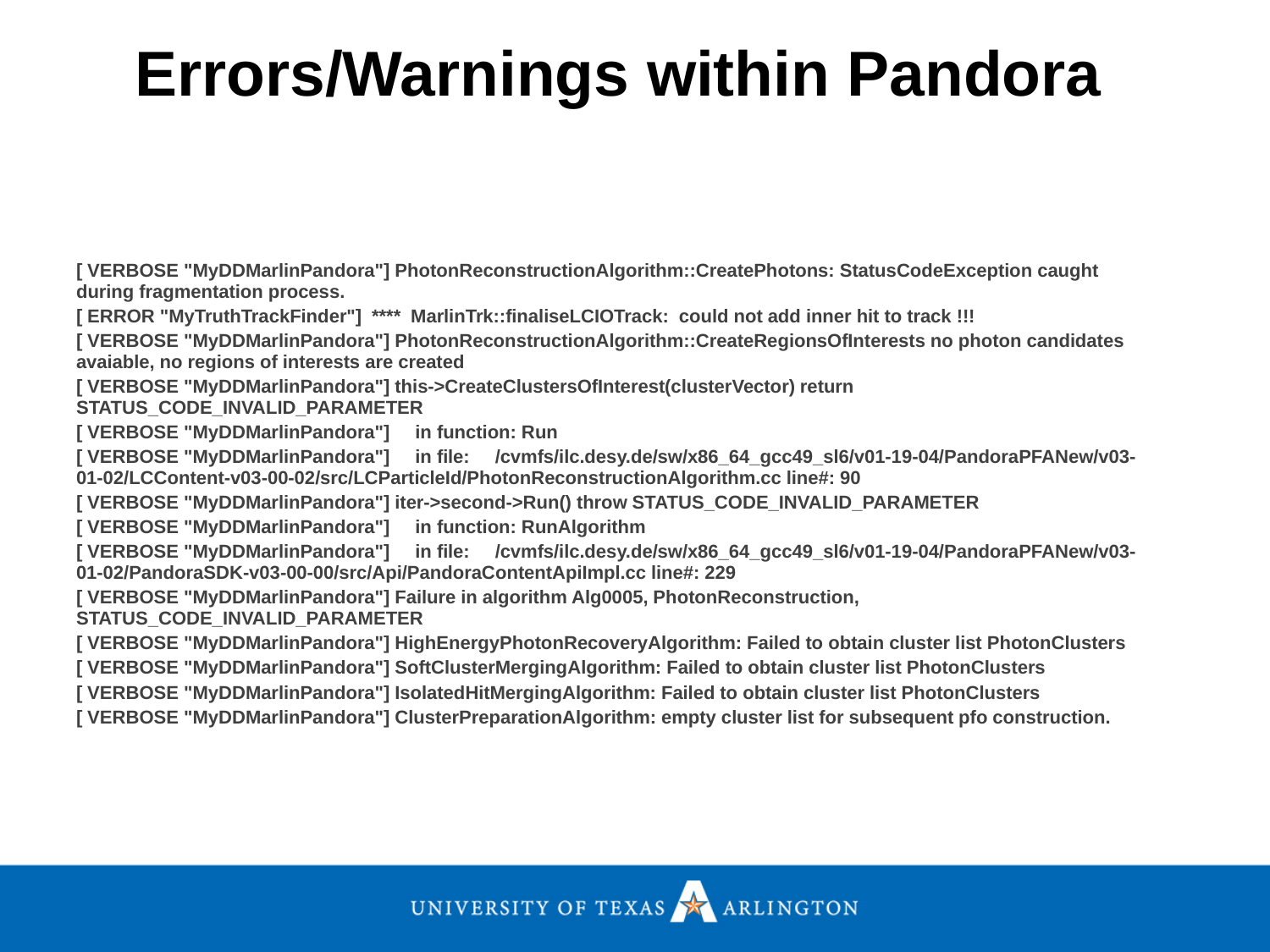

Errors/Warnings within Pandora
[ VERBOSE "MyDDMarlinPandora"] PhotonReconstructionAlgorithm::CreatePhotons: StatusCodeException caught during fragmentation process.
[ ERROR "MyTruthTrackFinder"]  ****  MarlinTrk::finaliseLCIOTrack:  could not add inner hit to track !!!
[ VERBOSE "MyDDMarlinPandora"] PhotonReconstructionAlgorithm::CreateRegionsOfInterests no photon candidates avaiable, no regions of interests are created
[ VERBOSE "MyDDMarlinPandora"] this->CreateClustersOfInterest(clusterVector) return STATUS_CODE_INVALID_PARAMETER
[ VERBOSE "MyDDMarlinPandora"]     in function: Run
[ VERBOSE "MyDDMarlinPandora"]     in file:     /cvmfs/ilc.desy.de/sw/x86_64_gcc49_sl6/v01-19-04/PandoraPFANew/v03-01-02/LCContent-v03-00-02/src/LCParticleId/PhotonReconstructionAlgorithm.cc line#: 90
[ VERBOSE "MyDDMarlinPandora"] iter->second->Run() throw STATUS_CODE_INVALID_PARAMETER
[ VERBOSE "MyDDMarlinPandora"]     in function: RunAlgorithm
[ VERBOSE "MyDDMarlinPandora"]     in file:     /cvmfs/ilc.desy.de/sw/x86_64_gcc49_sl6/v01-19-04/PandoraPFANew/v03-01-02/PandoraSDK-v03-00-00/src/Api/PandoraContentApiImpl.cc line#: 229
[ VERBOSE "MyDDMarlinPandora"] Failure in algorithm Alg0005, PhotonReconstruction, STATUS_CODE_INVALID_PARAMETER
[ VERBOSE "MyDDMarlinPandora"] HighEnergyPhotonRecoveryAlgorithm: Failed to obtain cluster list PhotonClusters
[ VERBOSE "MyDDMarlinPandora"] SoftClusterMergingAlgorithm: Failed to obtain cluster list PhotonClusters
[ VERBOSE "MyDDMarlinPandora"] IsolatedHitMergingAlgorithm: Failed to obtain cluster list PhotonClusters
[ VERBOSE "MyDDMarlinPandora"] ClusterPreparationAlgorithm: empty cluster list for subsequent pfo construction.